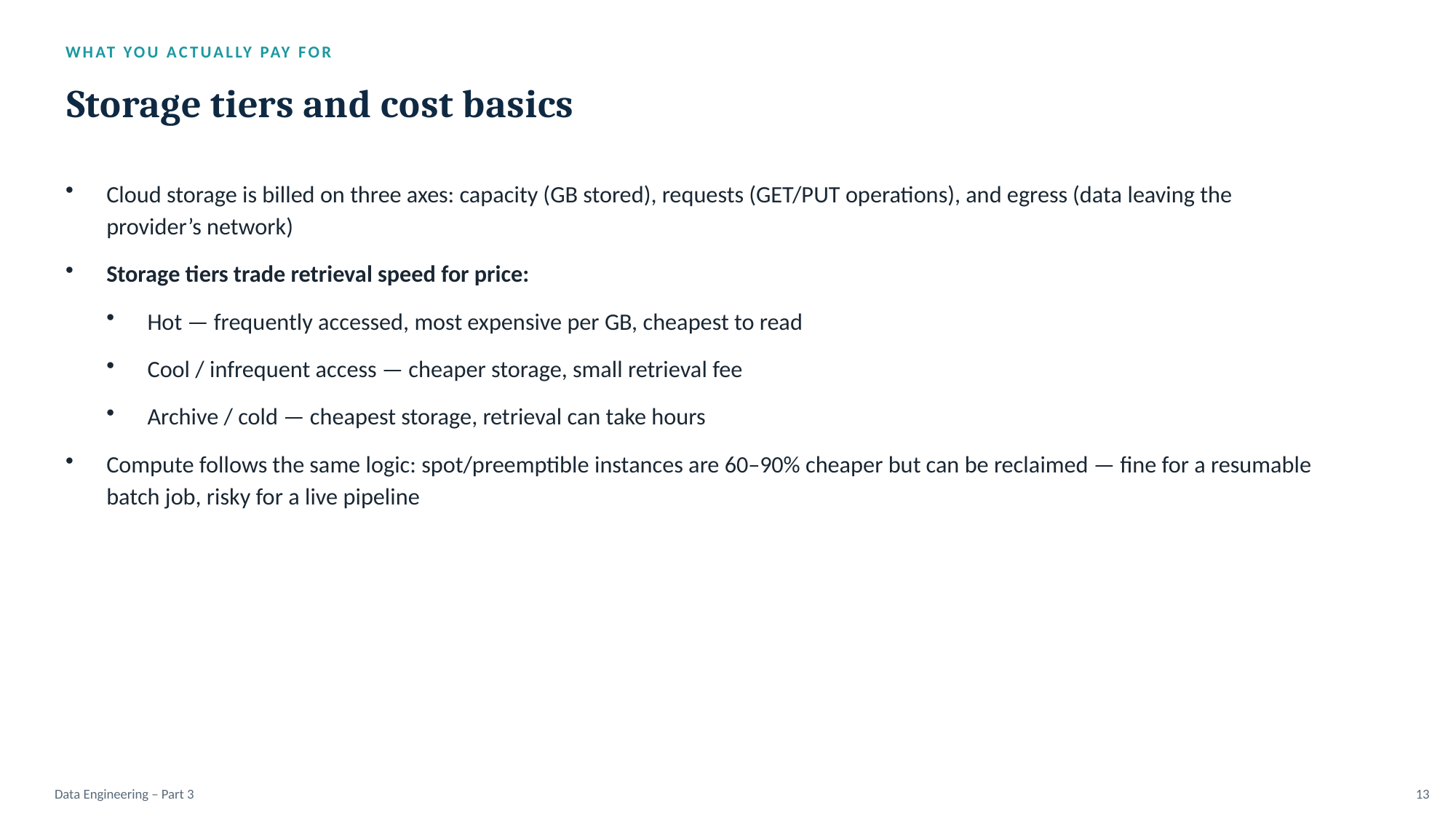

WHAT YOU ACTUALLY PAY FOR
Storage tiers and cost basics
Cloud storage is billed on three axes: capacity (GB stored), requests (GET/PUT operations), and egress (data leaving the provider’s network)
Storage tiers trade retrieval speed for price:
Hot — frequently accessed, most expensive per GB, cheapest to read
Cool / infrequent access — cheaper storage, small retrieval fee
Archive / cold — cheapest storage, retrieval can take hours
Compute follows the same logic: spot/preemptible instances are 60–90% cheaper but can be reclaimed — fine for a resumable batch job, risky for a live pipeline
Data Engineering – Part 3
13